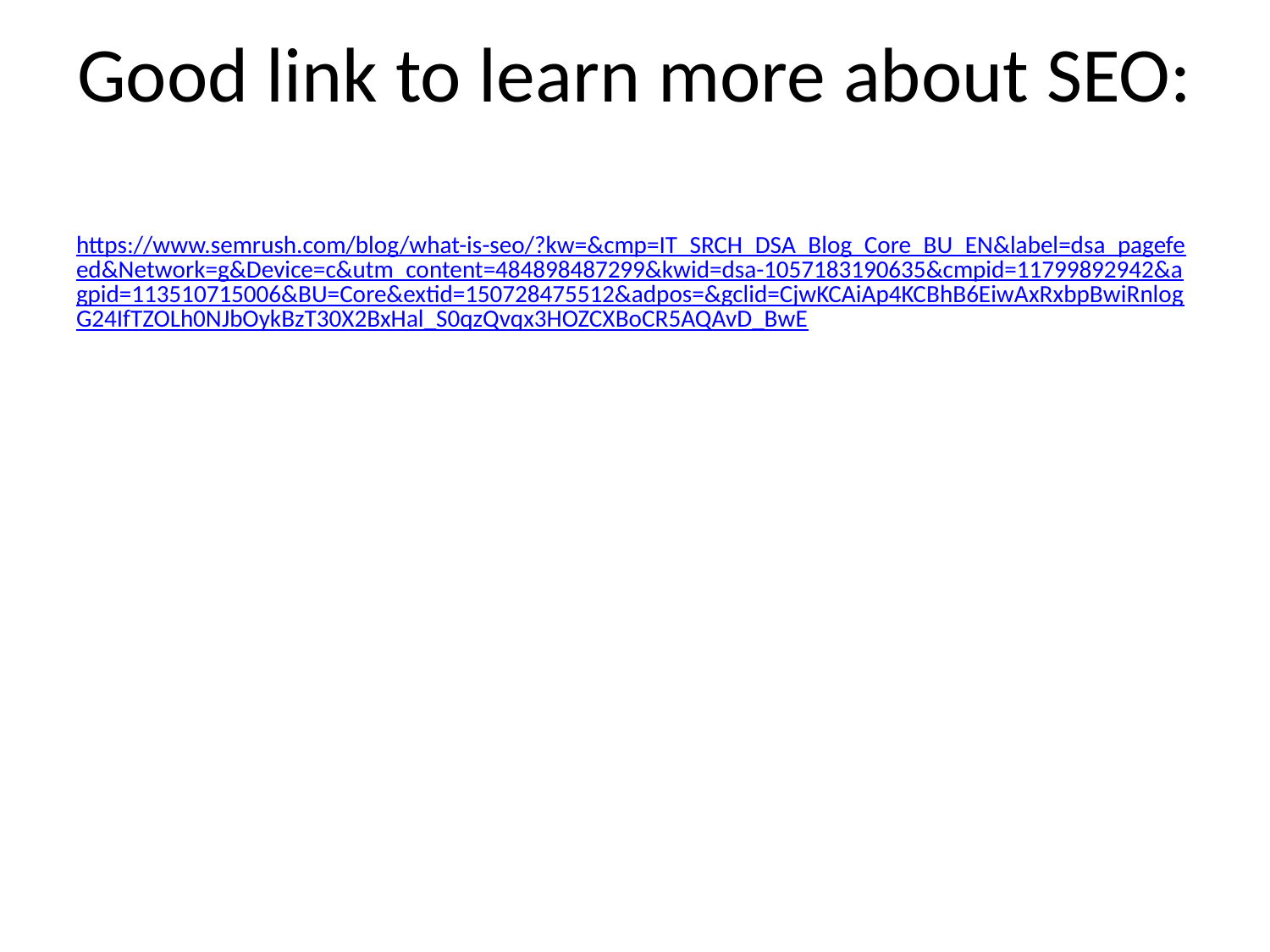

# Good link to learn more about SEO:
https://www.semrush.com/blog/what-is-seo/?kw=&cmp=IT_SRCH_DSA_Blog_Core_BU_EN&label=dsa_pagefeed&Network=g&Device=c&utm_content=484898487299&kwid=dsa-1057183190635&cmpid=11799892942&agpid=113510715006&BU=Core&extid=150728475512&adpos=&gclid=CjwKCAiAp4KCBhB6EiwAxRxbpBwiRnlogG24IfTZOLh0NJbOykBzT30X2BxHal_S0qzQvqx3HOZCXBoCR5AQAvD_BwE